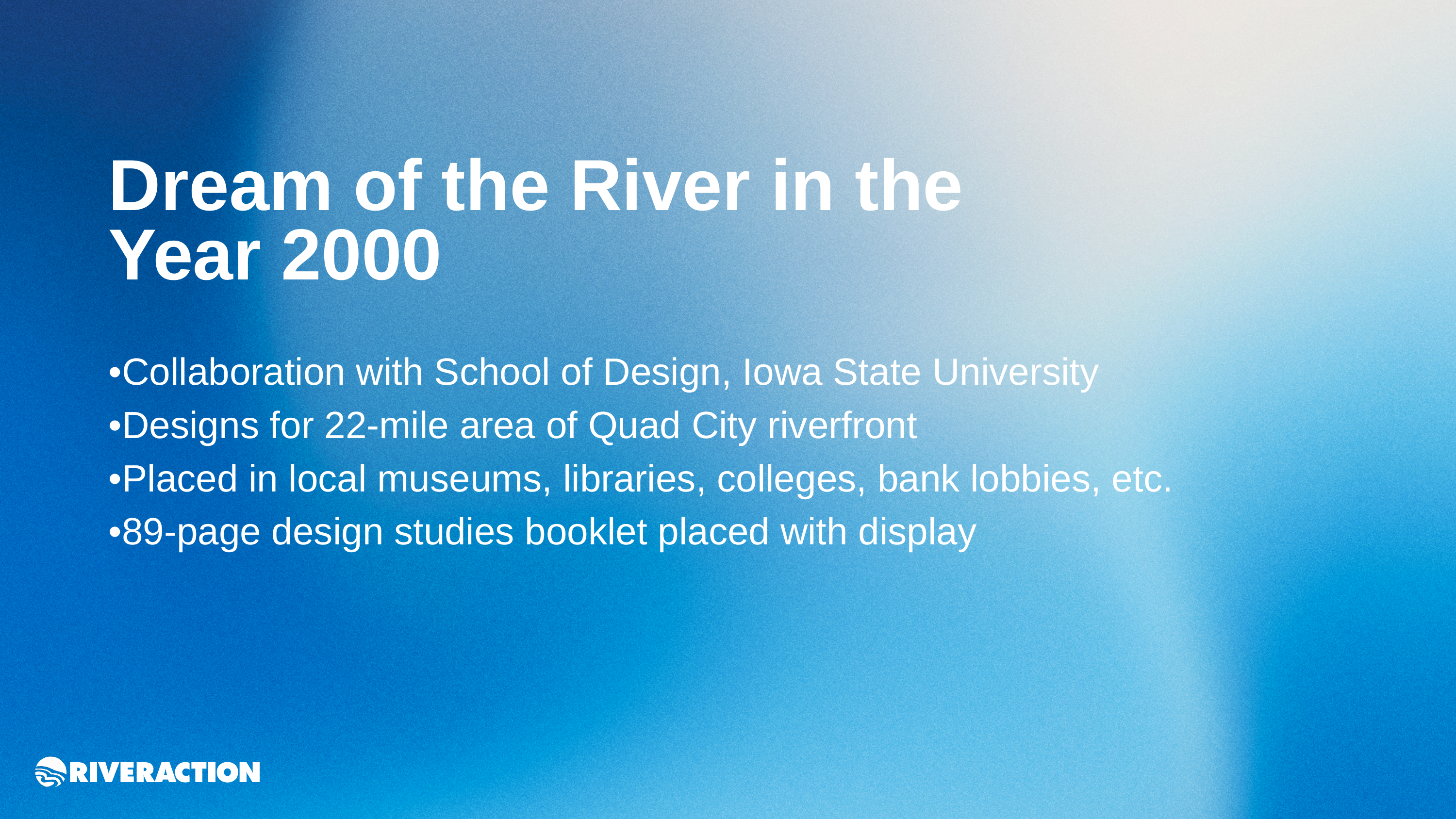

Dream of the River in the Year 2000
•Collaboration with School of Design, Iowa State University
•Designs for 22-mile area of Quad City riverfront
•Placed in local museums, libraries, colleges, bank lobbies, etc.
•89-page design studies booklet placed with display